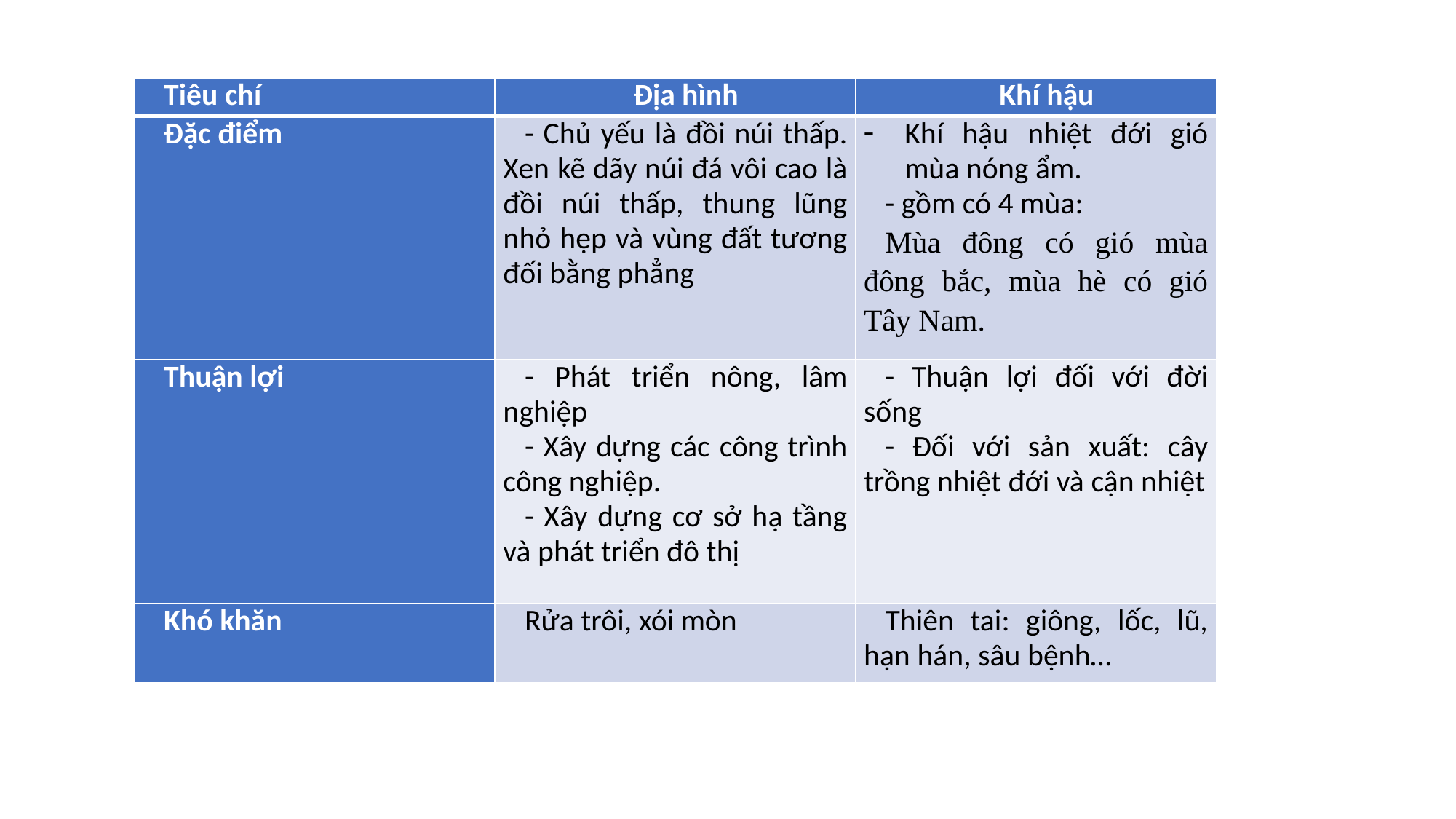

| Tiêu chí | Địa hình | Khí hậu |
| --- | --- | --- |
| Đặc điểm | - Chủ yếu là đồi núi thấp. Xen kẽ dãy núi đá vôi cao là đồi núi thấp, thung lũng nhỏ hẹp và vùng đất tương đối bằng phẳng | Khí hậu nhiệt đới gió mùa nóng ẩm. - gồm có 4 mùa: Mùa đông có gió mùa đông bắc, mùa hè có gió Tây Nam. |
| Thuận lợi | - Phát triển nông, lâm nghiệp - Xây dựng các công trình công nghiệp. - Xây dựng cơ sở hạ tầng và phát triển đô thị | - Thuận lợi đối với đời sống - Đối với sản xuất: cây trồng nhiệt đới và cận nhiệt |
| Khó khăn | Rửa trôi, xói mòn | Thiên tai: giông, lốc, lũ, hạn hán, sâu bệnh… |